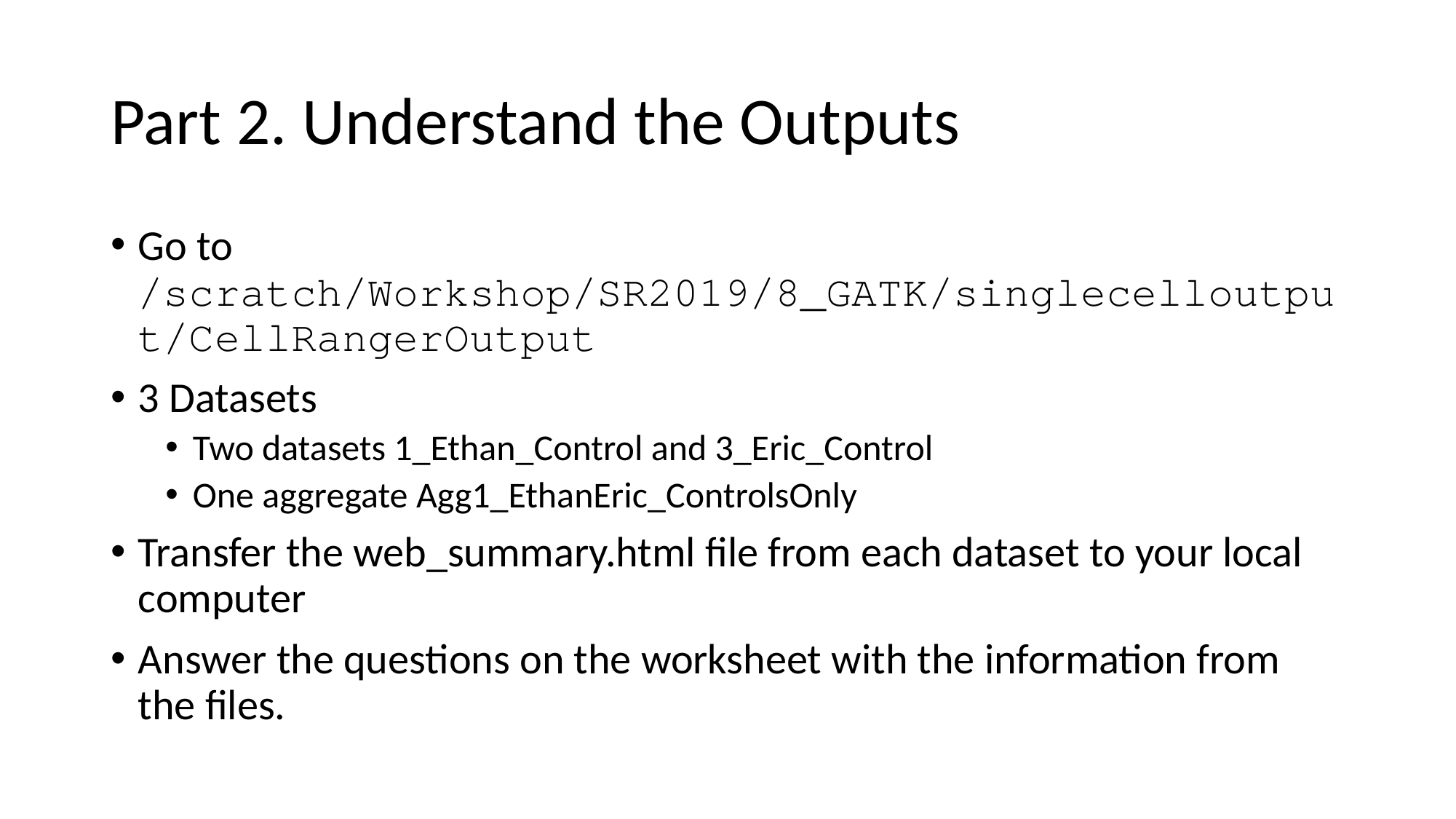

# Part 2. Understand the Outputs
Go to /scratch/Workshop/SR2019/8_GATK/singlecelloutput/CellRangerOutput
3 Datasets
Two datasets 1_Ethan_Control and 3_Eric_Control
One aggregate Agg1_EthanEric_ControlsOnly
Transfer the web_summary.html file from each dataset to your local computer
Answer the questions on the worksheet with the information from the files.